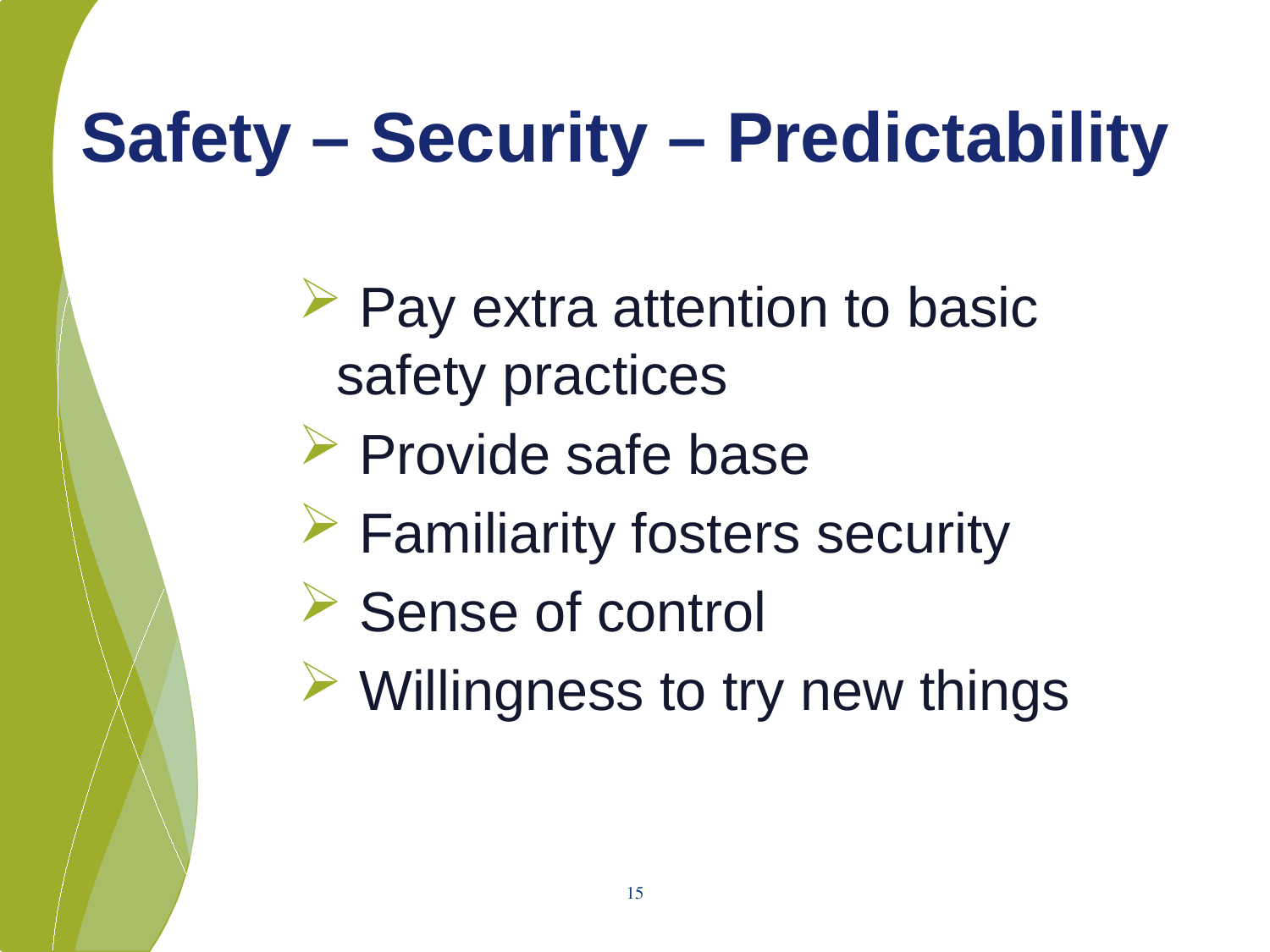

# Safety – Security – Predictability
 Pay extra attention to basic safety practices
 Provide safe base
 Familiarity fosters security
 Sense of control
 Willingness to try new things
15